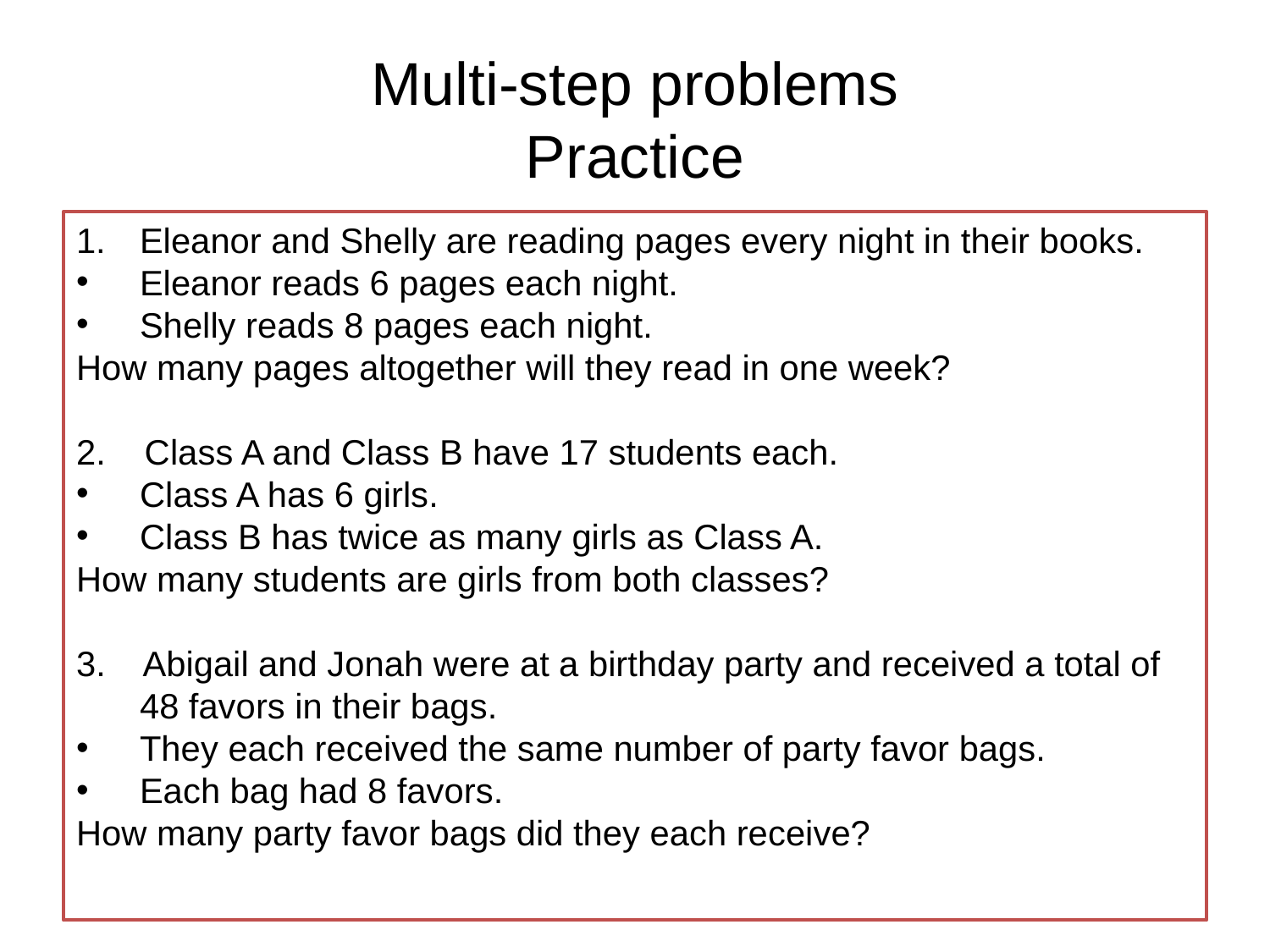

# Multi-step problems Practice
Eleanor and Shelly are reading pages every night in their books.
Eleanor reads 6 pages each night.
Shelly reads 8 pages each night.
How many pages altogether will they read in one week?

2.    Class A and Class B have 17 students each.
Class A has 6 girls.
Class B has twice as many girls as Class A.
How many students are girls from both classes?

3.    Abigail and Jonah were at a birthday party and received a total of 48 favors in their bags.
They each received the same number of party favor bags.
Each bag had 8 favors.
How many party favor bags did they each receive?